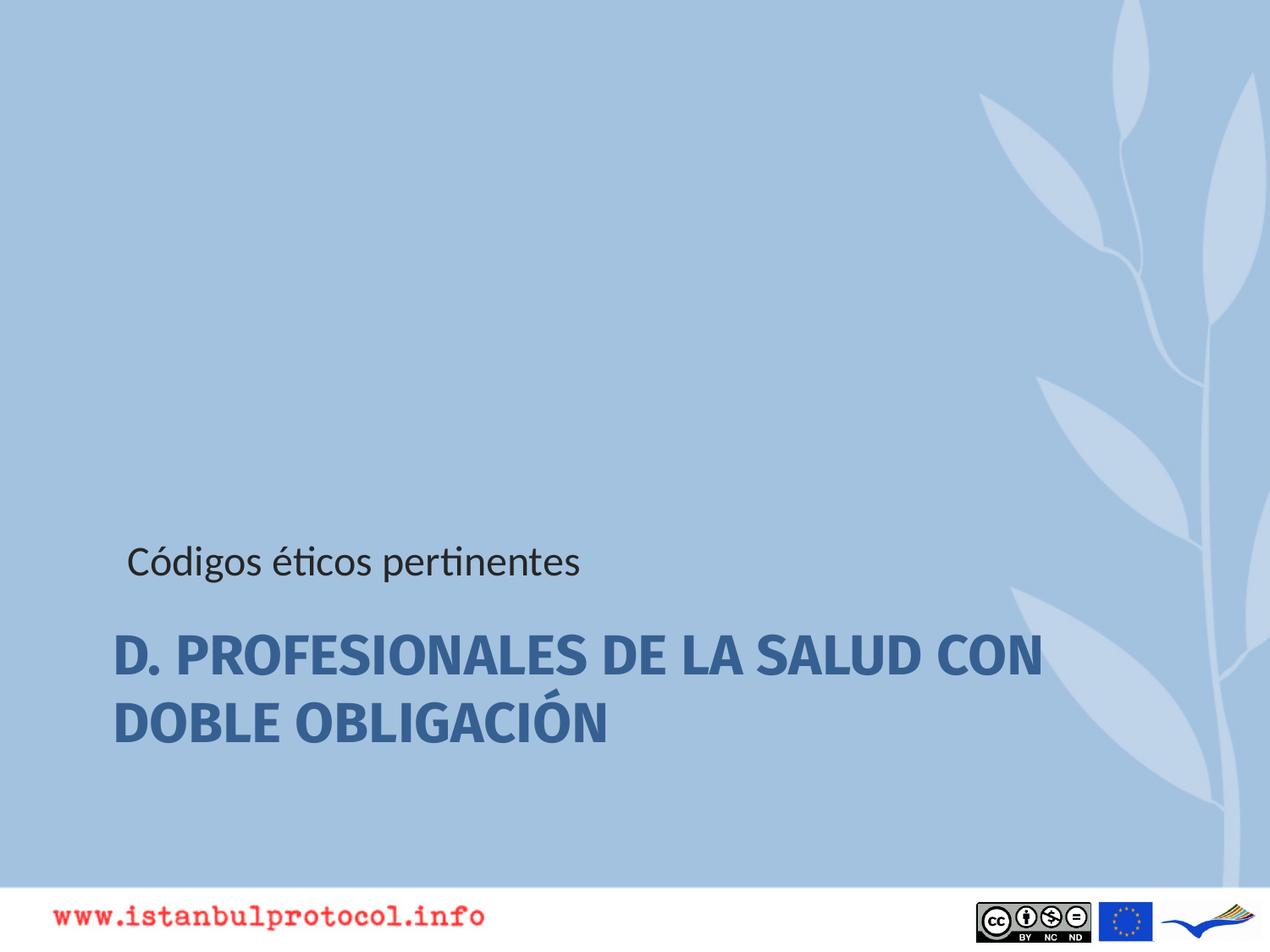

Códigos éticos pertinentes
# D. Profesionales de la salud con doble obligación